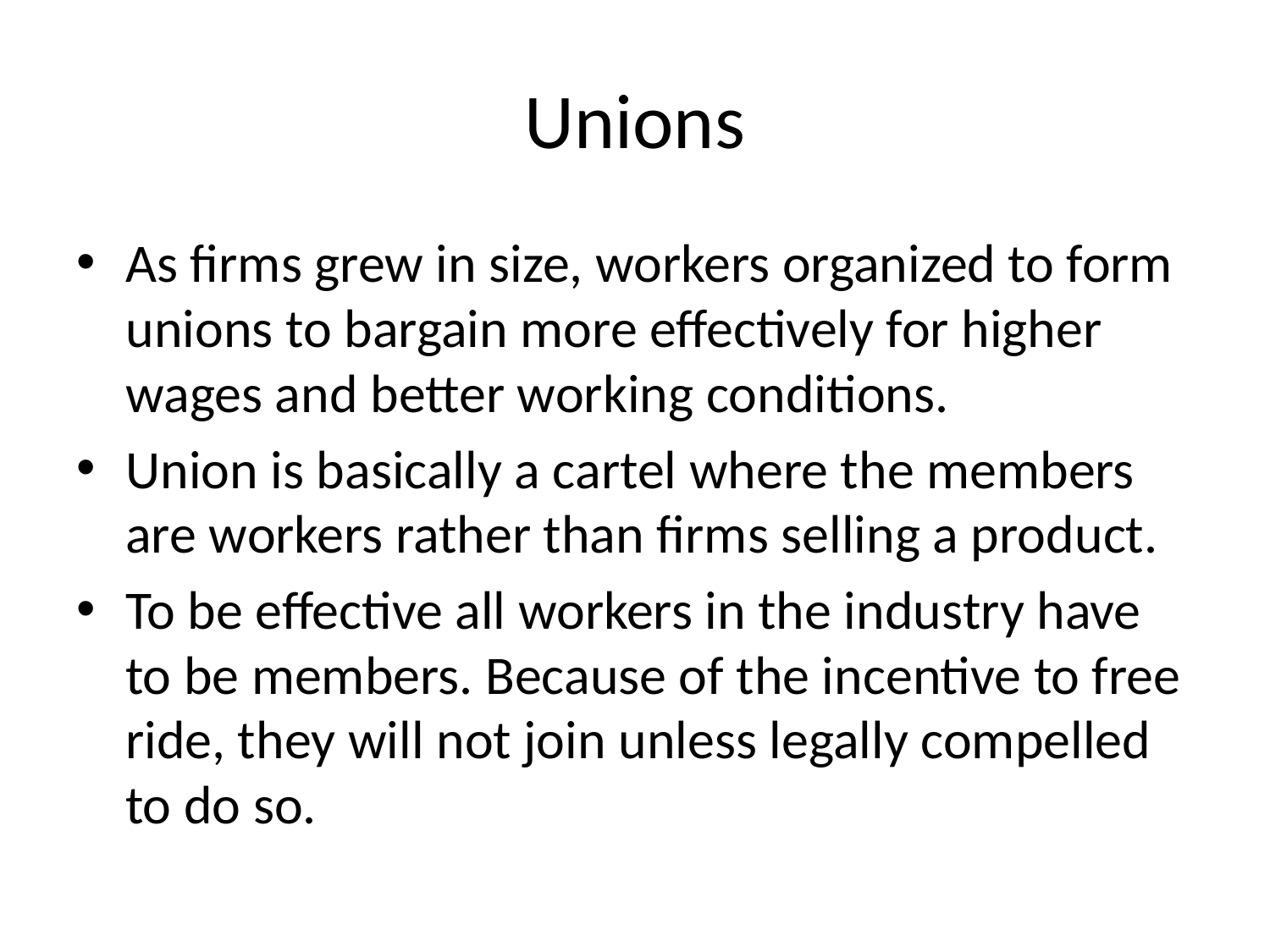

# Unions
As firms grew in size, workers organized to form unions to bargain more effectively for higher wages and better working conditions.
Union is basically a cartel where the members are workers rather than firms selling a product.
To be effective all workers in the industry have to be members. Because of the incentive to free ride, they will not join unless legally compelled to do so.